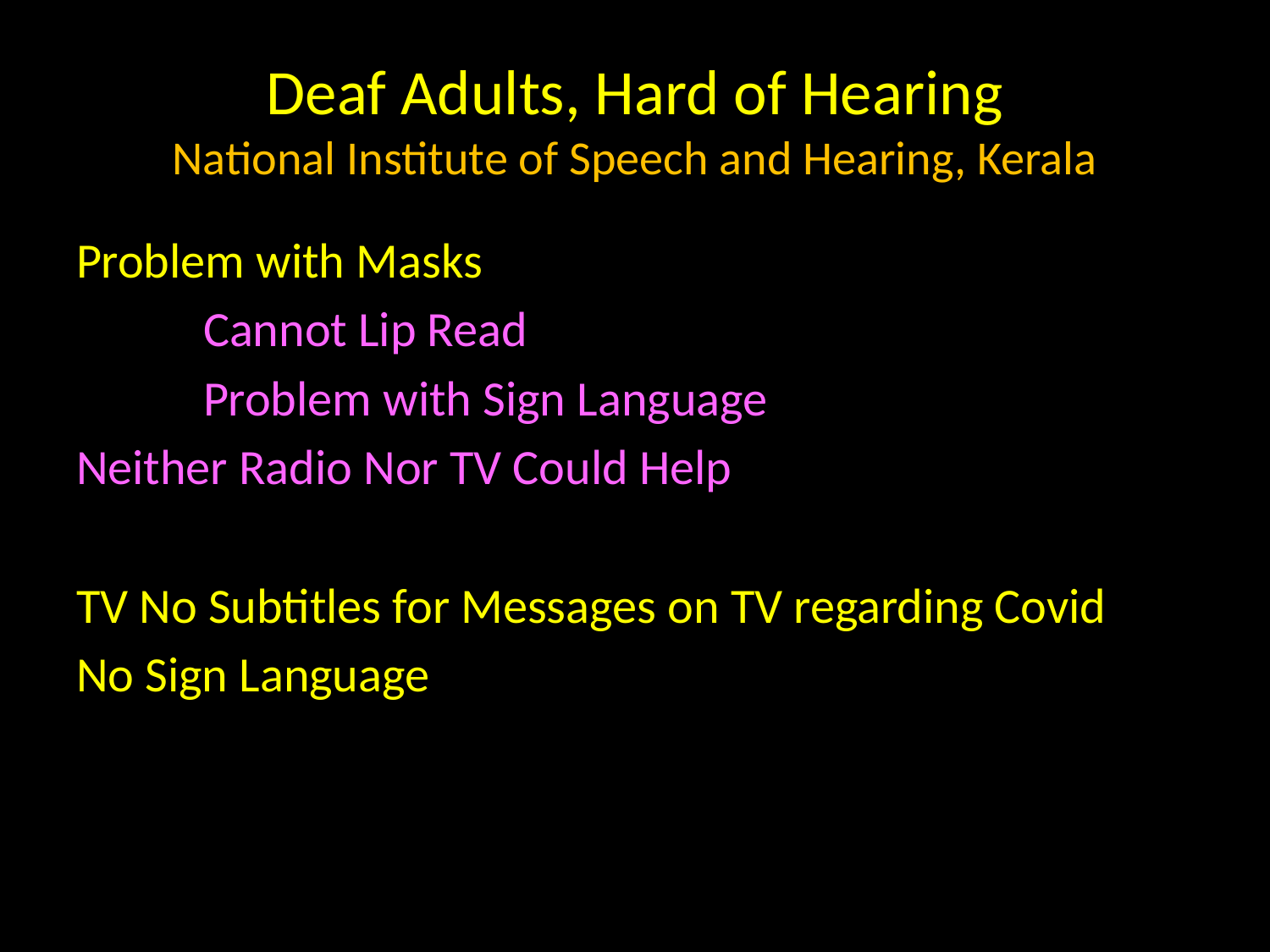

# Deaf Adults, Hard of Hearing National Institute of Speech and Hearing, Kerala
Problem with Masks
	Cannot Lip Read
	Problem with Sign Language
Neither Radio Nor TV Could Help

TV No Subtitles for Messages on TV regarding Covid
No Sign Language